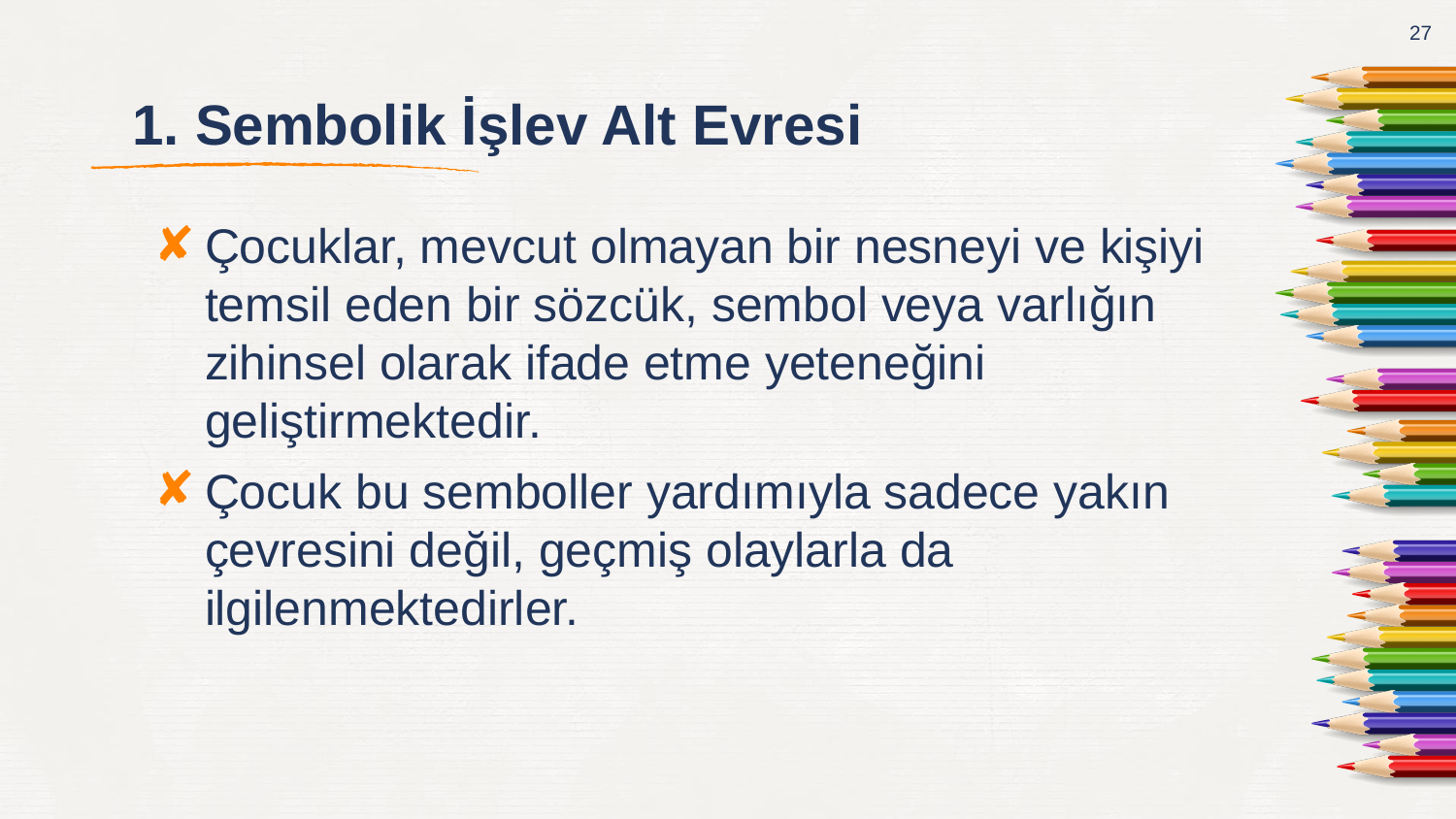

27
# 1. Sembolik İşlev Alt Evresi
Çocuklar, mevcut olmayan bir nesneyi ve kişiyi temsil eden bir sözcük, sembol veya varlığın zihinsel olarak ifade etme yeteneğini geliştirmektedir.
Çocuk bu semboller yardımıyla sadece yakın çevresini değil, geçmiş olaylarla da ilgilenmektedirler.